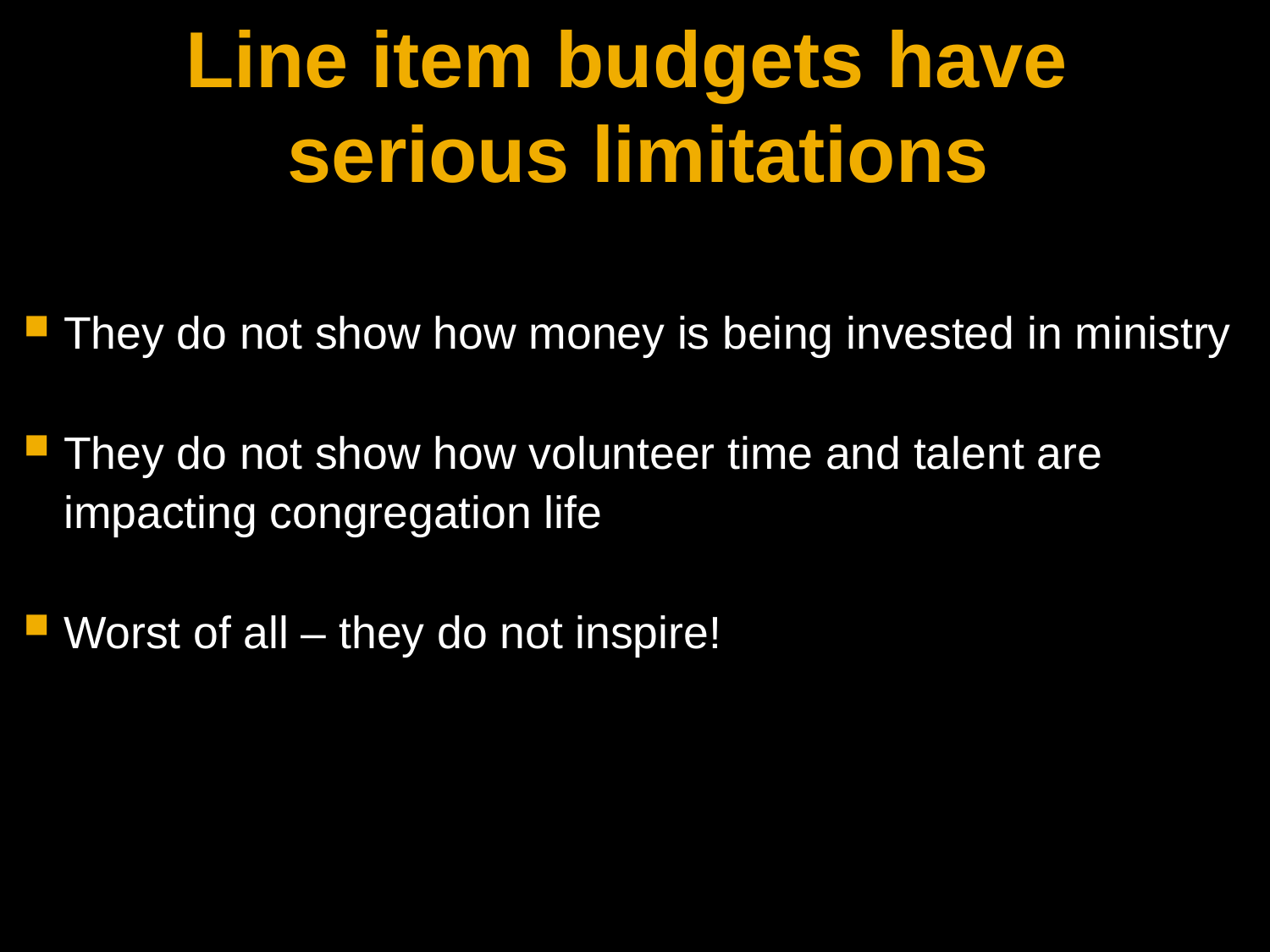

Line item budgets have
serious limitations
They do not show how money is being invested in ministry

They do not show how volunteer time and talent are impacting congregation life

Worst of all – they do not inspire!